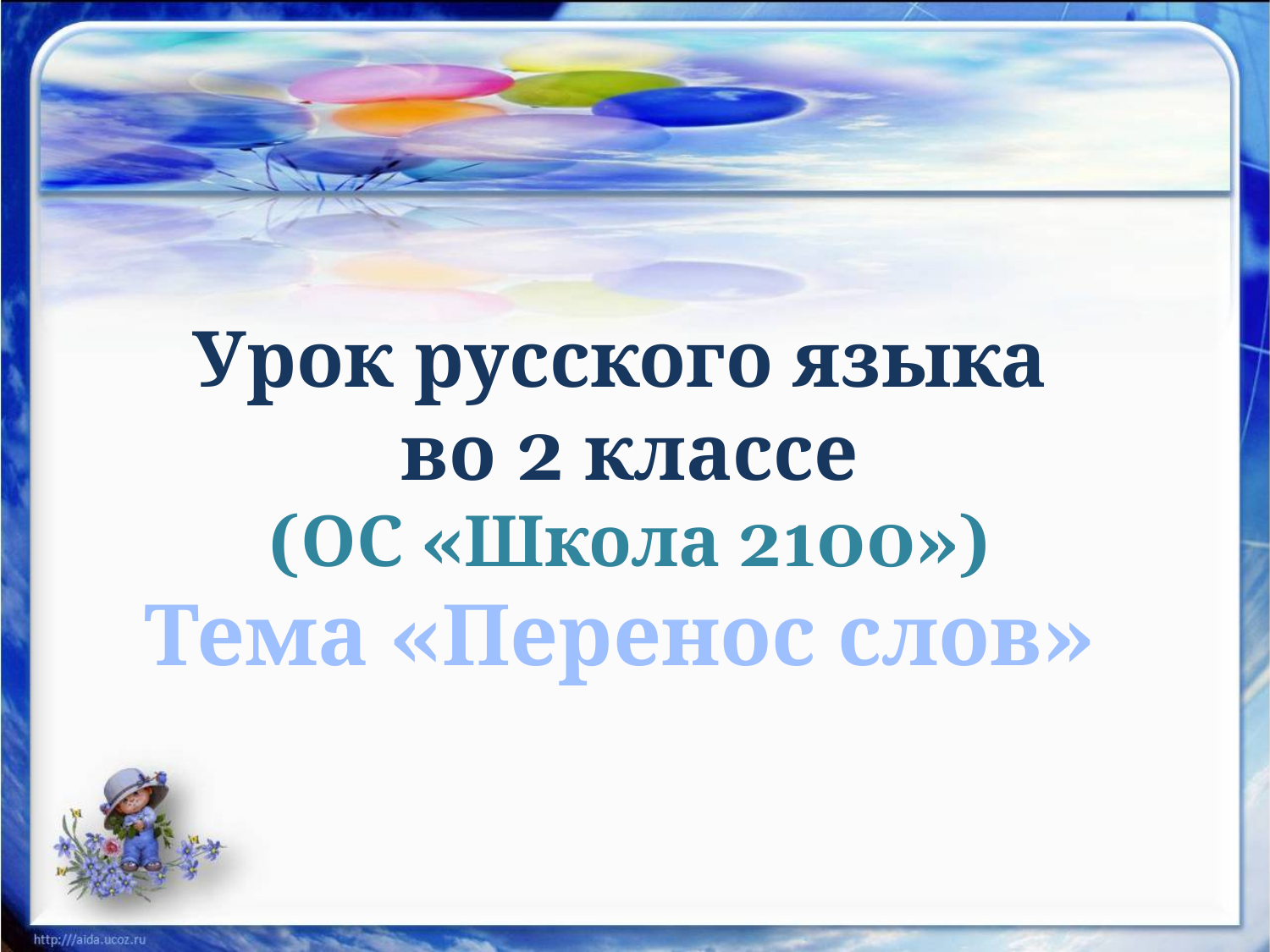

# Урок русского языка во 2 классе (ОС «Школа 2100») Тема «Перенос слов»